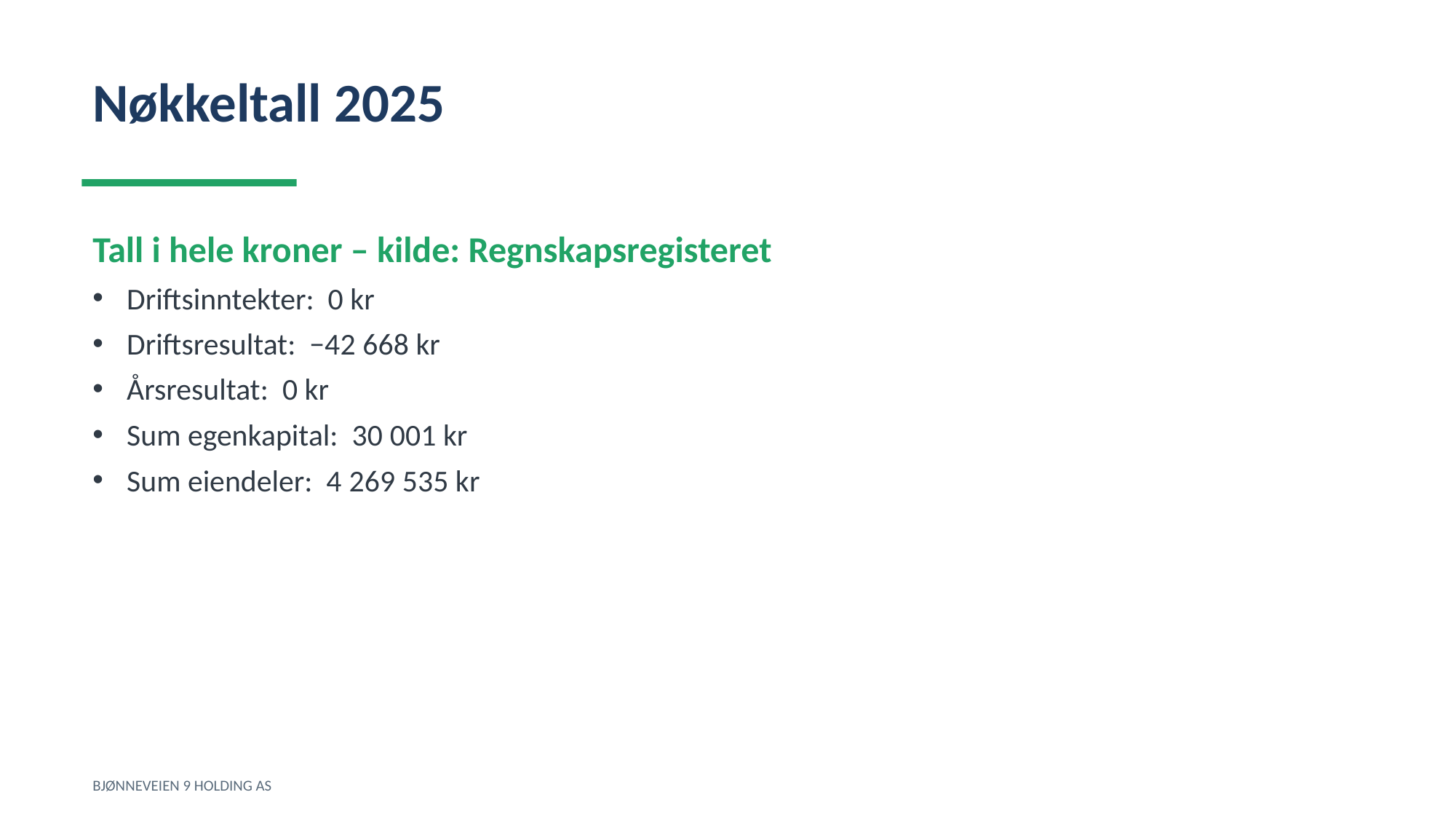

Nøkkeltall 2025

Tall i hele kroner – kilde: Regnskapsregisteret
Driftsinntekter:  0 kr
Driftsresultat:  −42 668 kr
Årsresultat:  0 kr
Sum egenkapital:  30 001 kr
Sum eiendeler:  4 269 535 kr
BJØNNEVEIEN 9 HOLDING AS